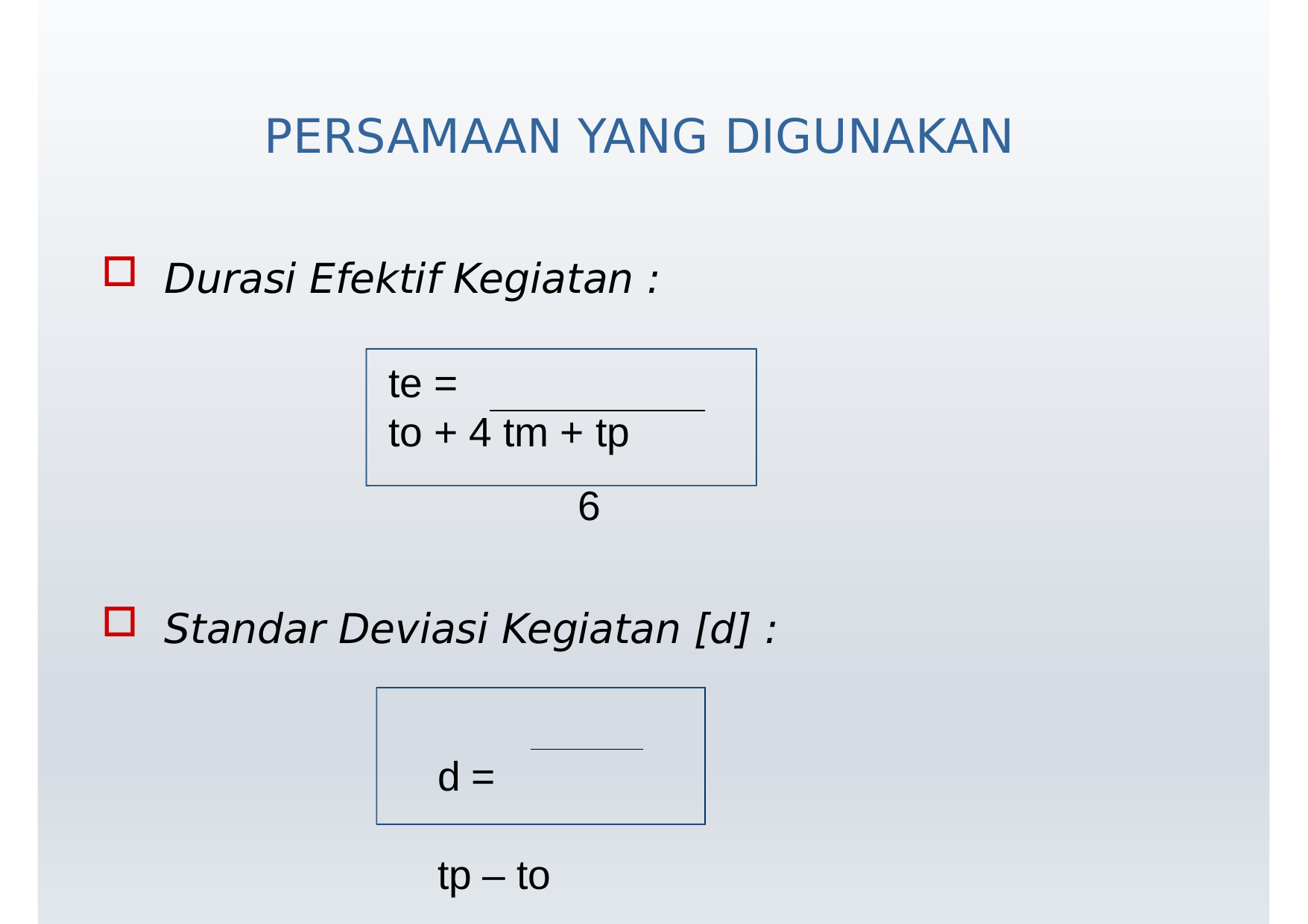

# PERSAMAAN YANG DIGUNAKAN
Durasi Efektif Kegiatan :

te =	to + 4 tm + tp
6

Standar Deviasi Kegiatan [d] :

d =	tp – to
6